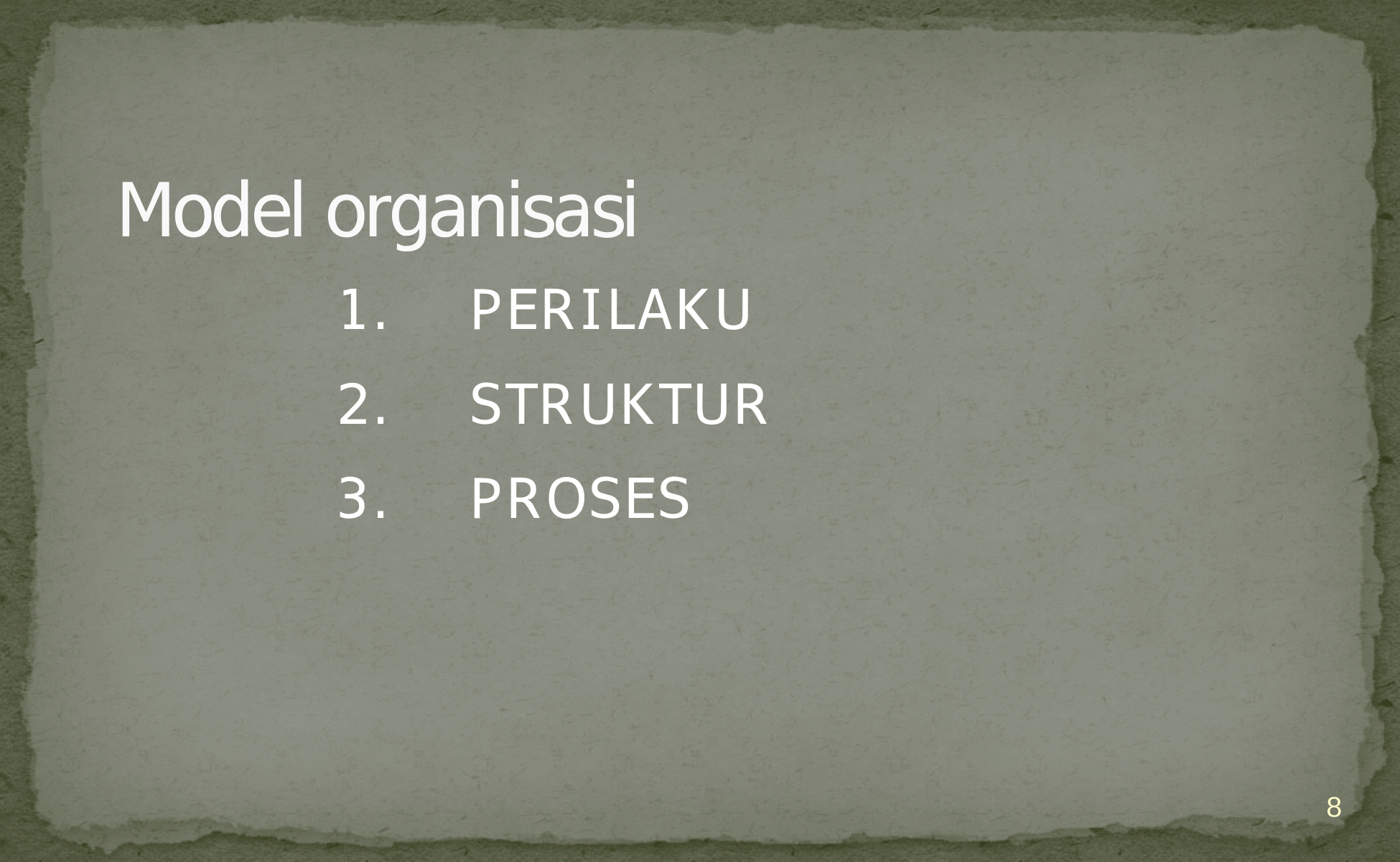

# Model organisasi
     PERILAKU
     STRUKTUR
     PROSES
8